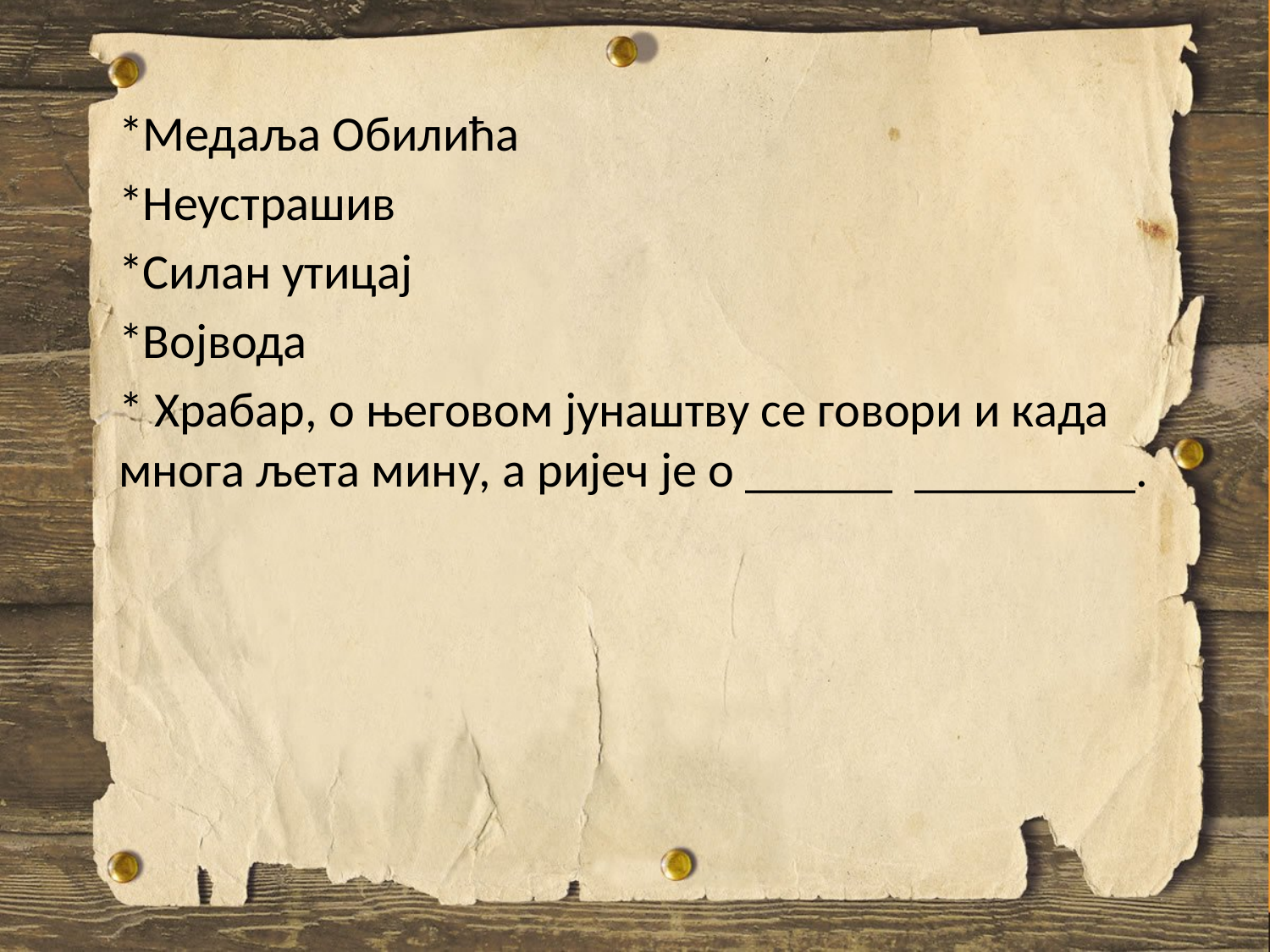

*Медаља Обилића
*Неустрашив
*Силан утицај
*Војвода
* Храбар, о његовом јунаштву се говори и када многа љета мину, а ријеч је о ______  _________.